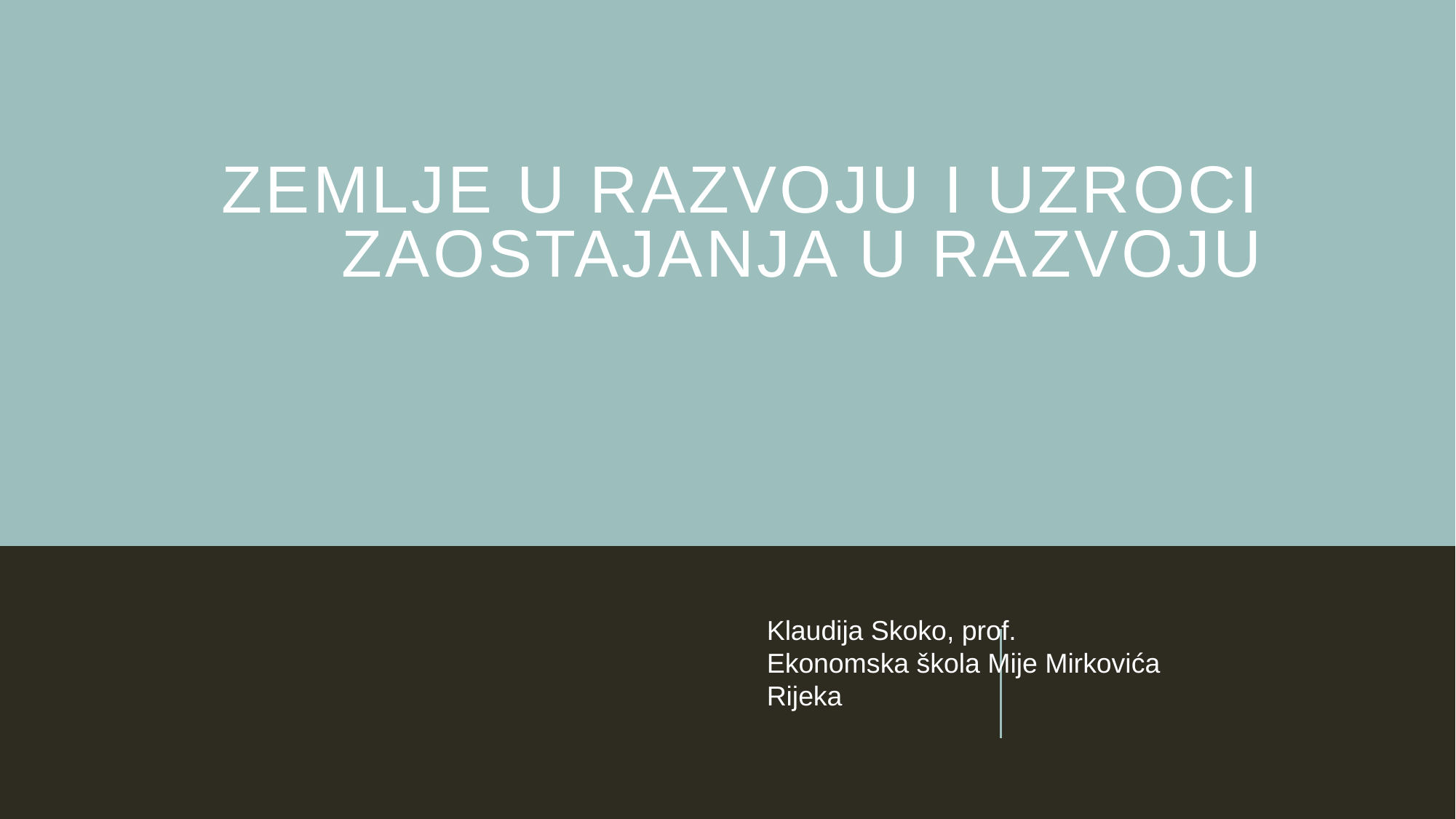

# ZEMLJE U RAZVOJU I UZROCI ZAOSTAJANJA U RAZVOJU
Klaudija Skoko, prof.
Ekonomska škola Mije Mirkovića Rijeka